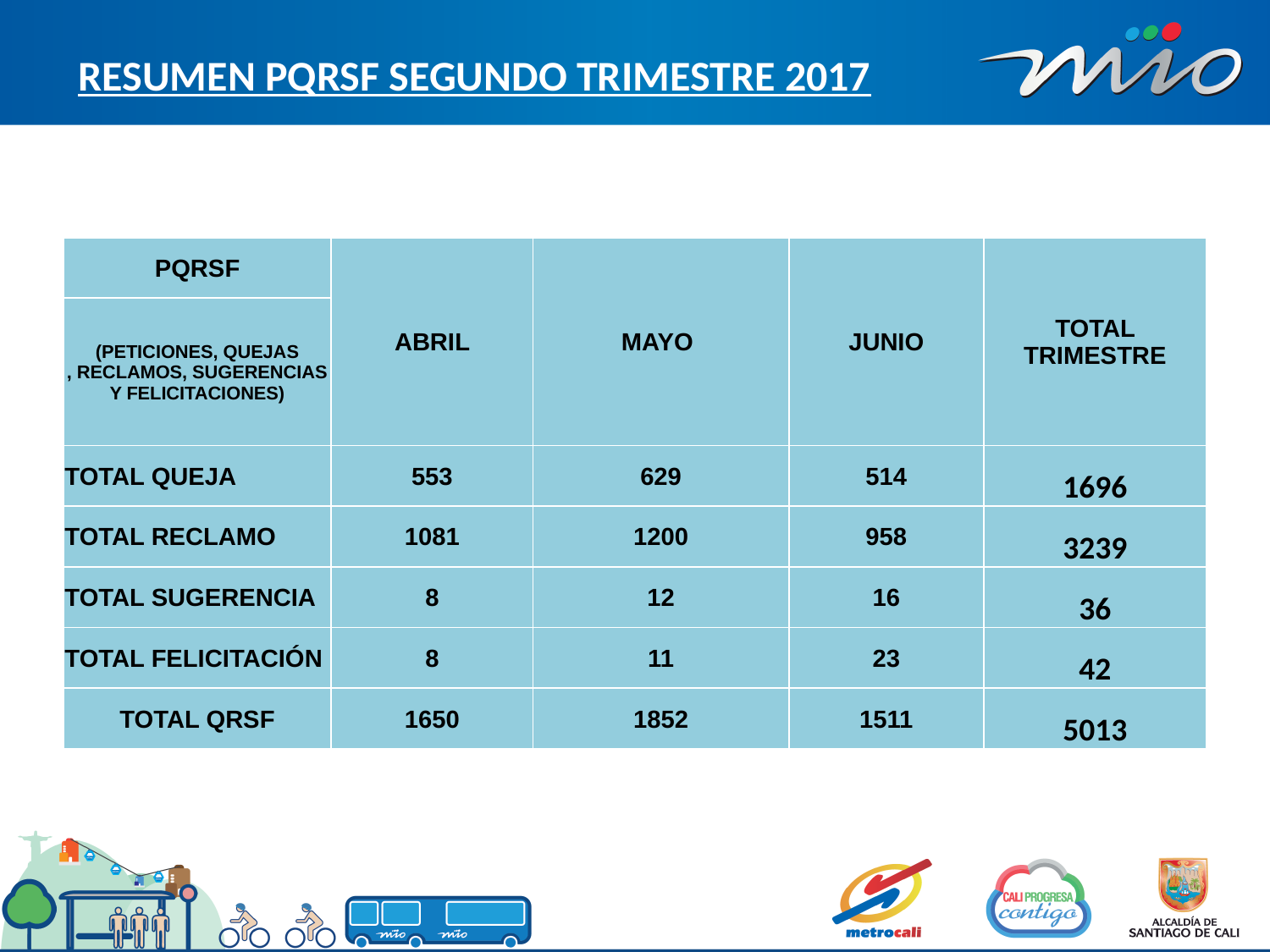

# RESUMEN PQRSF SEGUNDO TRIMESTRE 2017
| PQRSF | ABRIL | MAYO | JUNIO | TOTAL TRIMESTRE |
| --- | --- | --- | --- | --- |
| (PETICIONES, QUEJAS , RECLAMOS, SUGERENCIAS Y FELICITACIONES) |  |  |  |  |
| TOTAL QUEJA | 553 | 629 | 514 | 1696 |
| TOTAL RECLAMO | 1081 | 1200 | 958 | 3239 |
| TOTAL SUGERENCIA | 8 | 12 | 16 | 36 |
| TOTAL FELICITACIÓN | 8 | 11 | 23 | 42 |
| TOTAL QRSF | 1650 | 1852 | 1511 | 5013 |